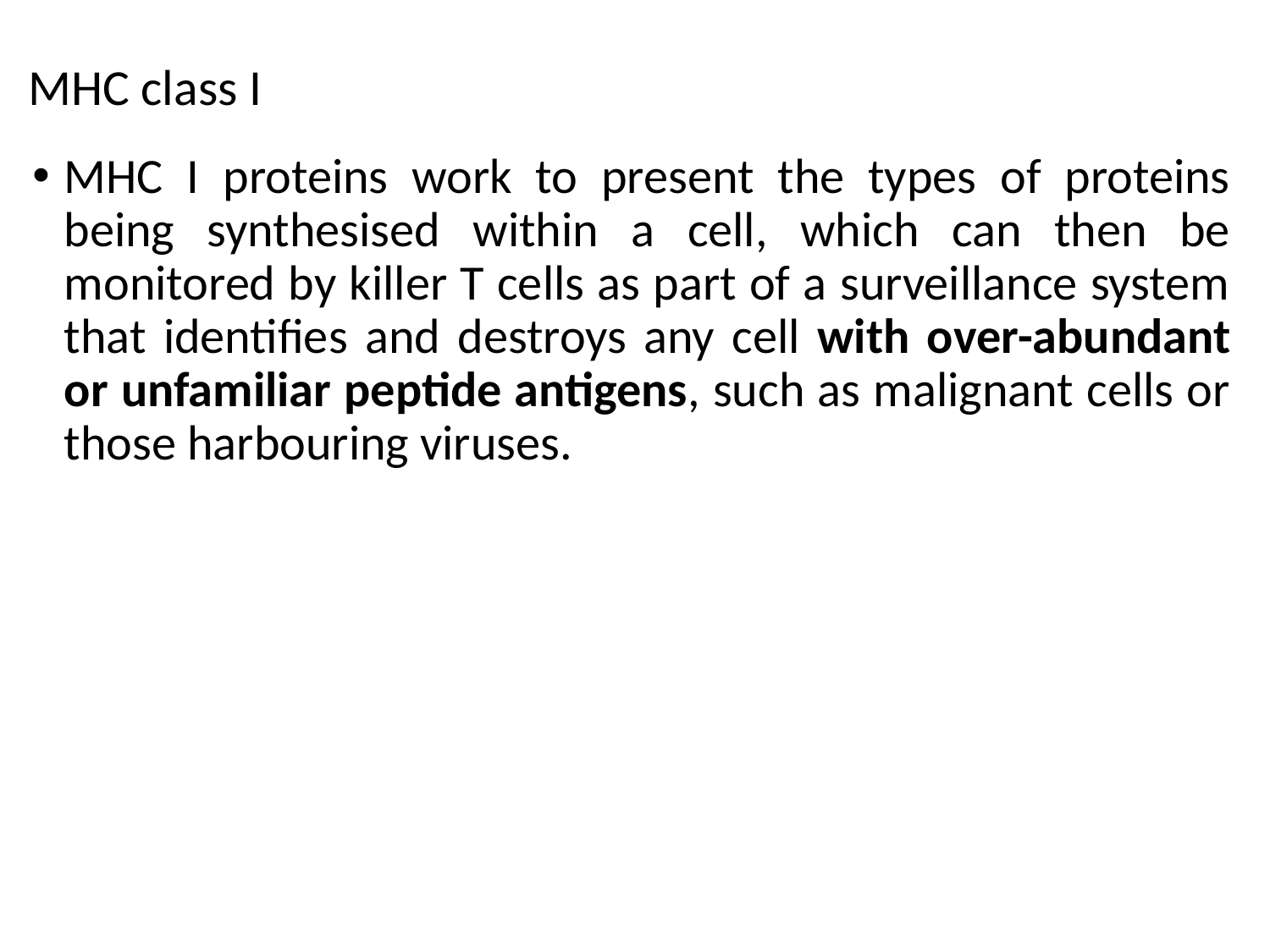

# MHC class I
MHC I proteins work to present the types of proteins being synthesised within a cell, which can then be monitored by killer T cells as part of a surveillance system that identifies and destroys any cell with over-abundant or unfamiliar peptide antigens, such as malignant cells or those harbouring viruses.